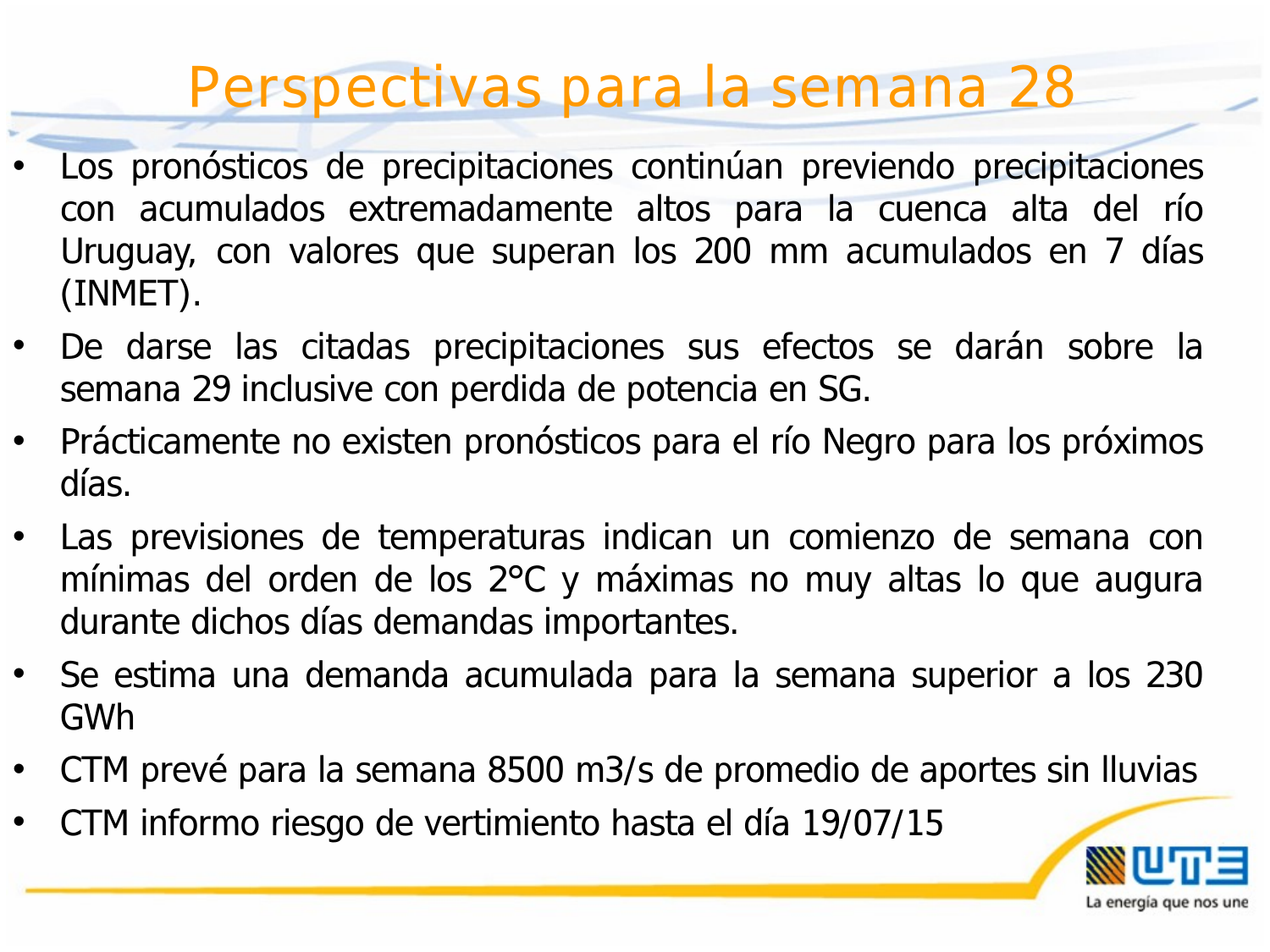

# Perspectivas para la semana 28
Los pronósticos de precipitaciones continúan previendo precipitaciones con acumulados extremadamente altos para la cuenca alta del río Uruguay, con valores que superan los 200 mm acumulados en 7 días (INMET).
De darse las citadas precipitaciones sus efectos se darán sobre la semana 29 inclusive con perdida de potencia en SG.
Prácticamente no existen pronósticos para el río Negro para los próximos días.
Las previsiones de temperaturas indican un comienzo de semana con mínimas del orden de los 2°C y máximas no muy altas lo que augura durante dichos días demandas importantes.
Se estima una demanda acumulada para la semana superior a los 230 GWh
CTM prevé para la semana 8500 m3/s de promedio de aportes sin lluvias
CTM informo riesgo de vertimiento hasta el día 19/07/15